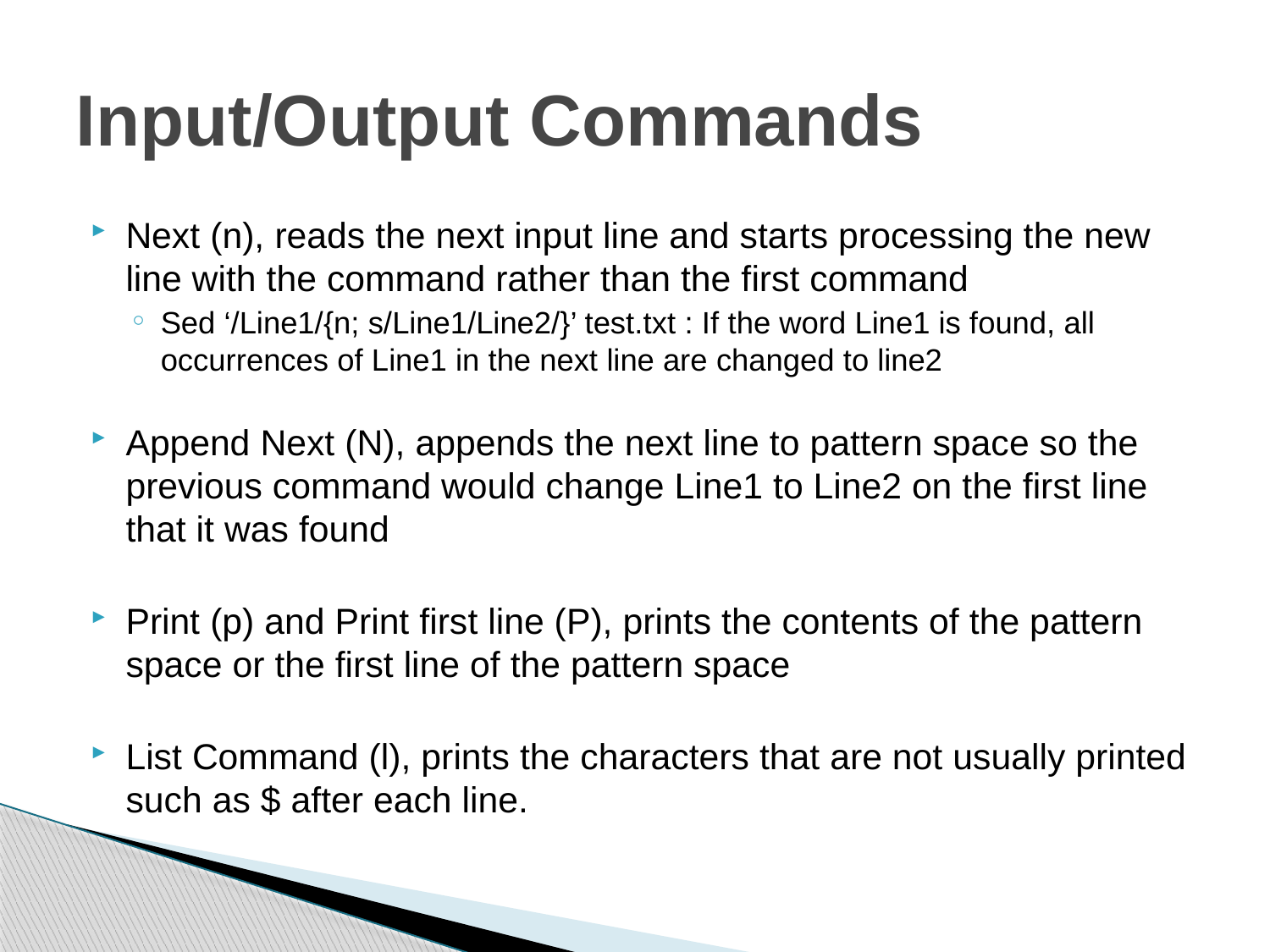

# Input/Output Commands
Next (n), reads the next input line and starts processing the new line with the command rather than the first command
Sed ‘/Line1/{n; s/Line1/Line2/}’ test.txt : If the word Line1 is found, all occurrences of Line1 in the next line are changed to line2
Append Next (N), appends the next line to pattern space so the previous command would change Line1 to Line2 on the first line that it was found
Print (p) and Print first line (P), prints the contents of the pattern space or the first line of the pattern space
List Command (l), prints the characters that are not usually printed such as $ after each line.